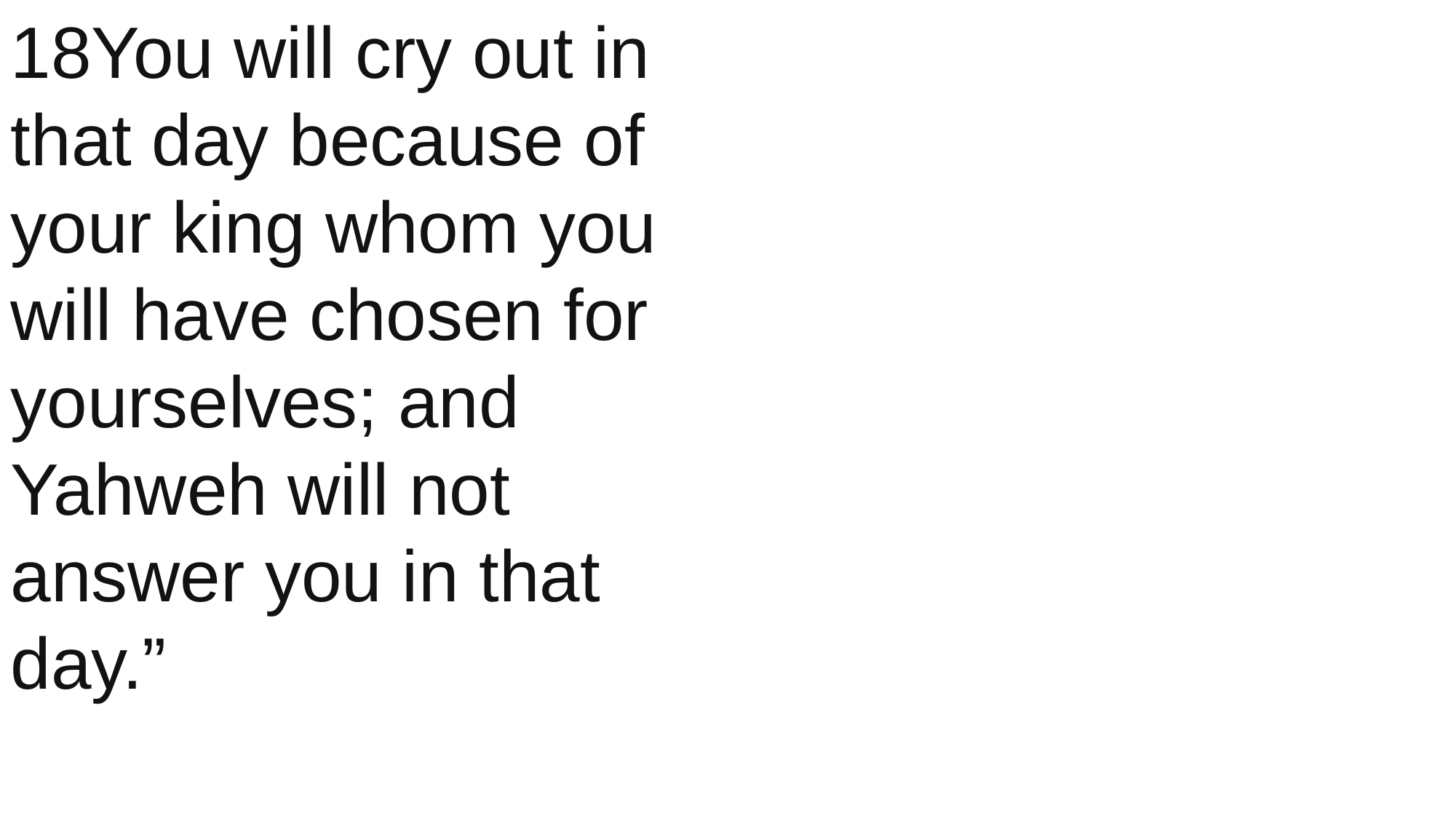

18You will cry out in that day because of your king whom you will have chosen for yourselves; and Yahweh will not answer you in that day.”